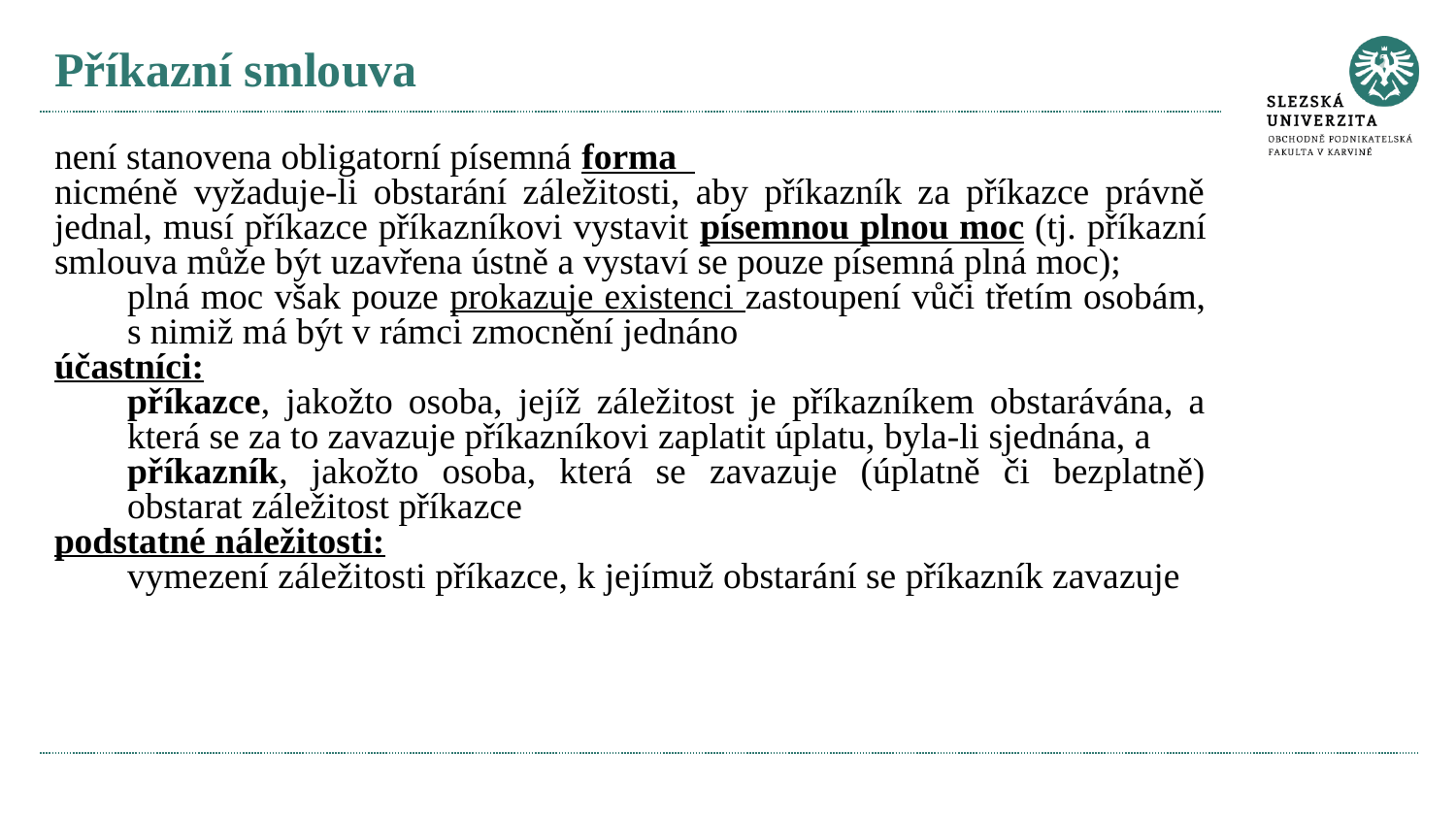

# Příkazní smlouva
není stanovena obligatorní písemná forma
nicméně vyžaduje-li obstarání záležitosti, aby příkazník za příkazce právně jednal, musí příkazce příkazníkovi vystavit písemnou plnou moc (tj. příkazní smlouva může být uzavřena ústně a vystaví se pouze písemná plná moc);
plná moc však pouze prokazuje existenci zastoupení vůči třetím osobám, s nimiž má být v rámci zmocnění jednáno
účastníci:
příkazce, jakožto osoba, jejíž záležitost je příkazníkem obstarávána, a která se za to zavazuje příkazníkovi zaplatit úplatu, byla-li sjednána, a
příkazník, jakožto osoba, která se zavazuje (úplatně či bezplatně) obstarat záležitost příkazce
podstatné náležitosti:
vymezení záležitosti příkazce, k jejímuž obstarání se příkazník zavazuje